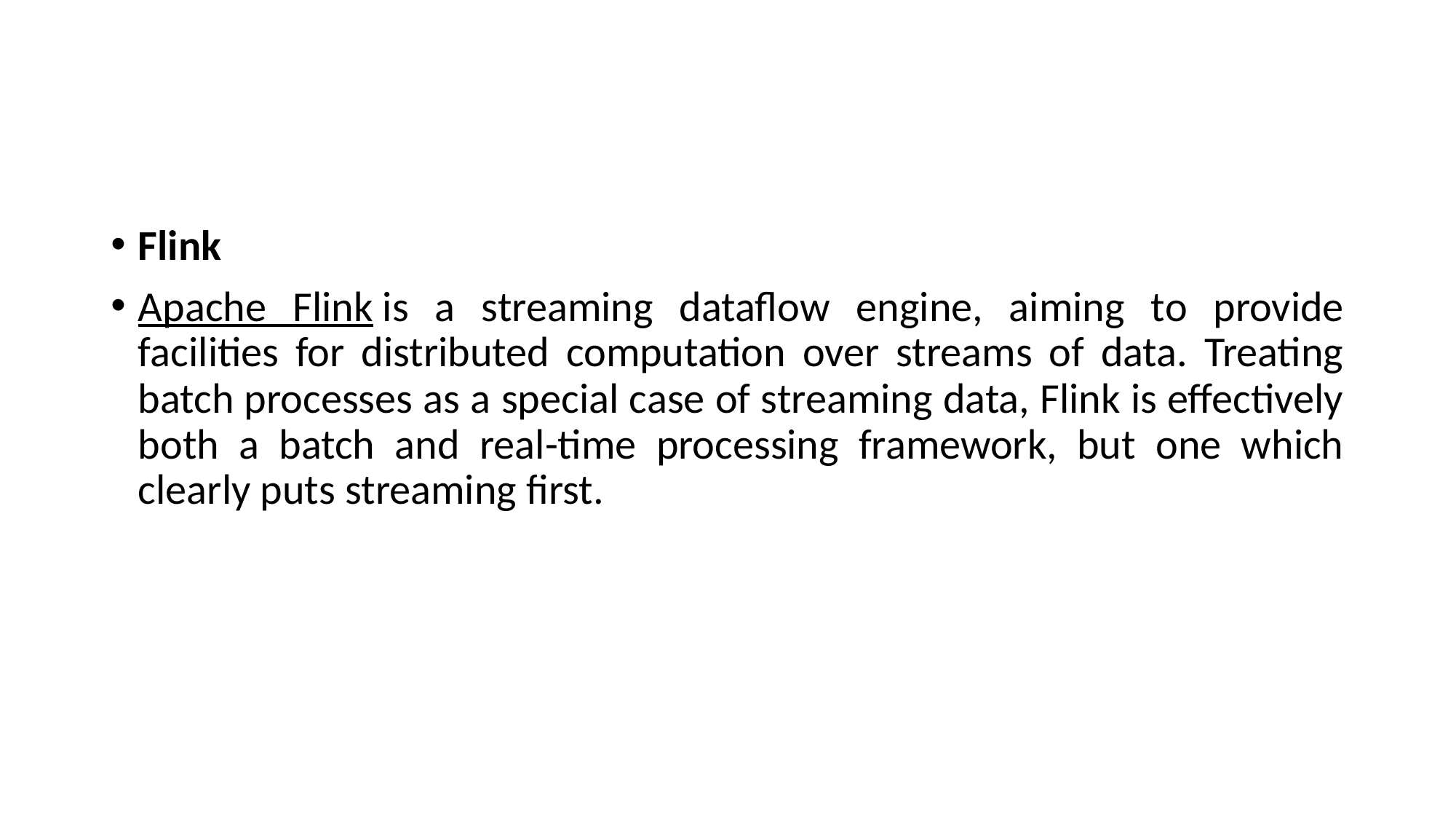

#
Flink
Apache Flink is a streaming dataflow engine, aiming to provide facilities for distributed computation over streams of data. Treating batch processes as a special case of streaming data, Flink is effectively both a batch and real-time processing framework, but one which clearly puts streaming first.